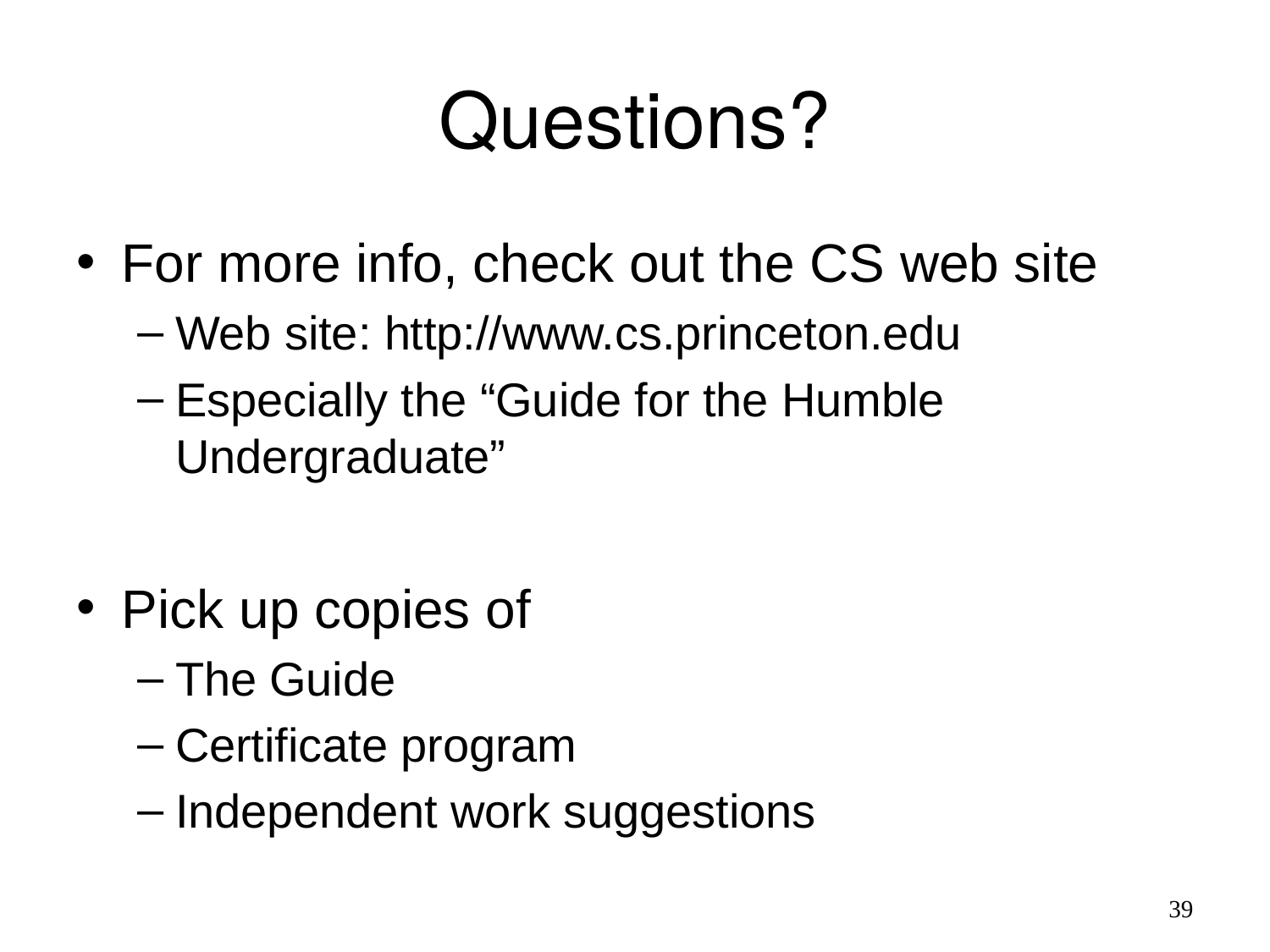

# Questions?
For more info, check out the CS web site
Web site: http://www.cs.princeton.edu
Especially the “Guide for the Humble Undergraduate”

Pick up copies of
The Guide
Certificate program
Independent work suggestions
39